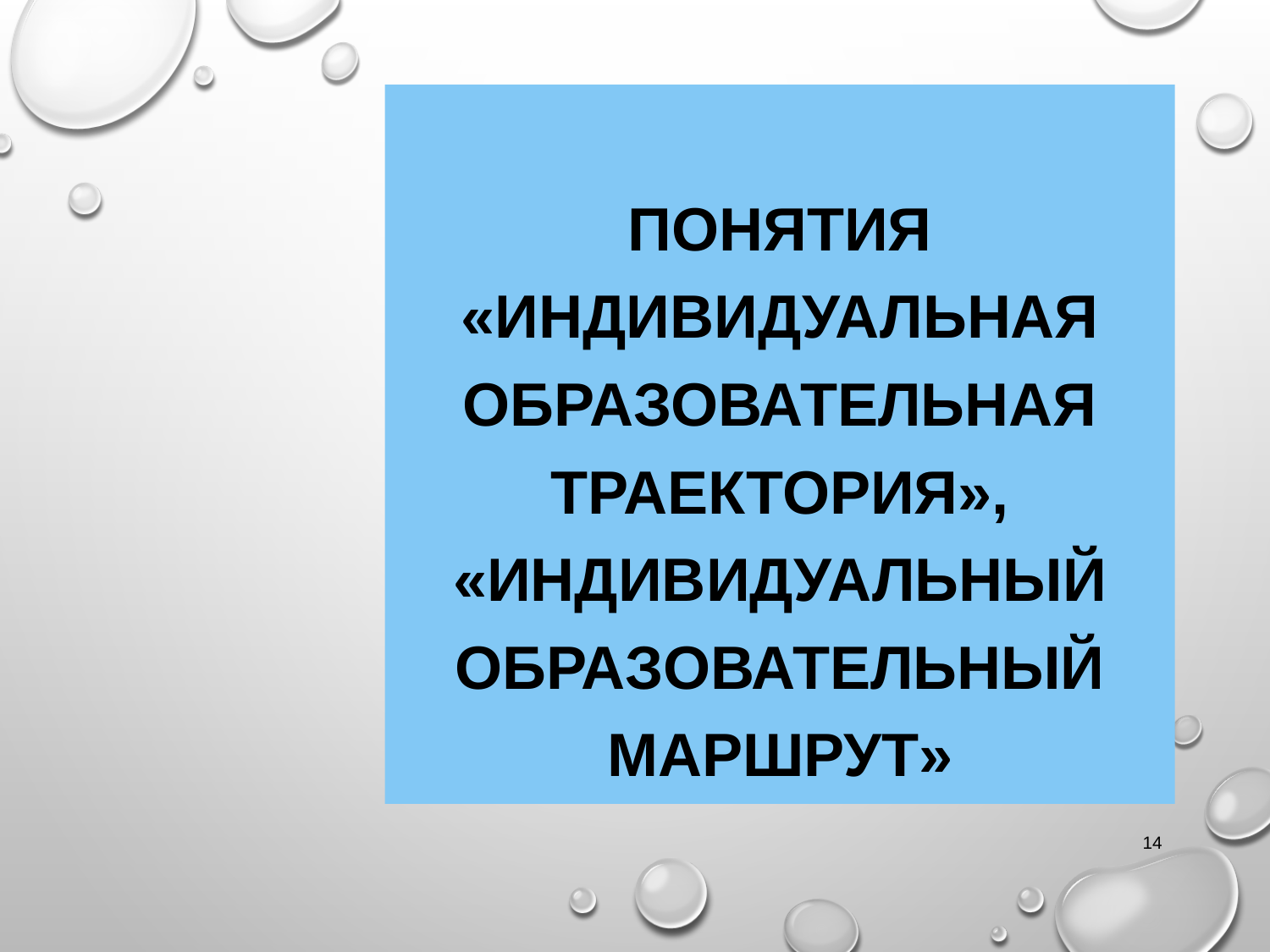

Понятия «индивидуальная образовательная траектория», «индивидуальный образовательный маршрут»
14